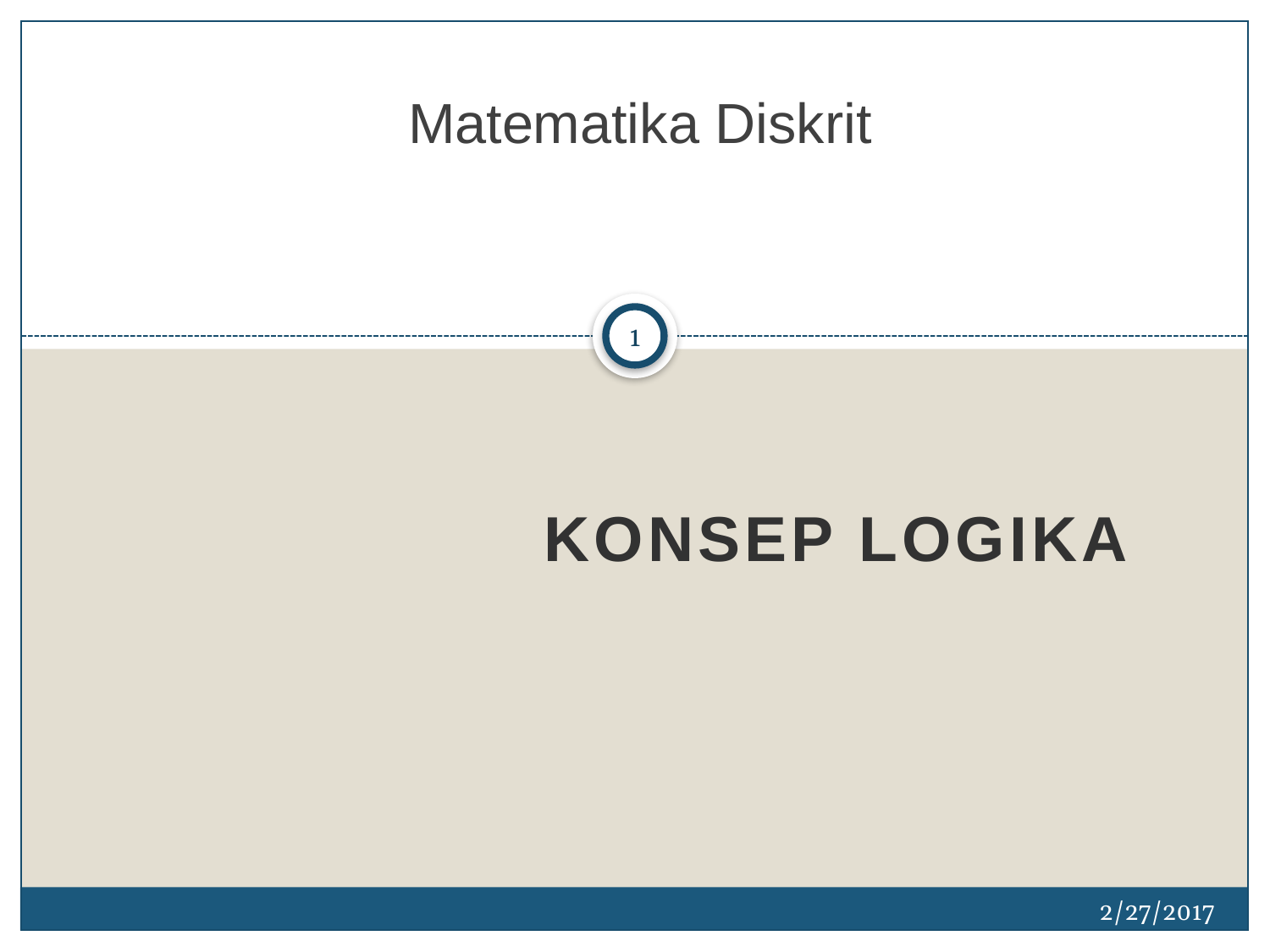

# Matematika Diskrit
1
Konsep logika

2/27/2017